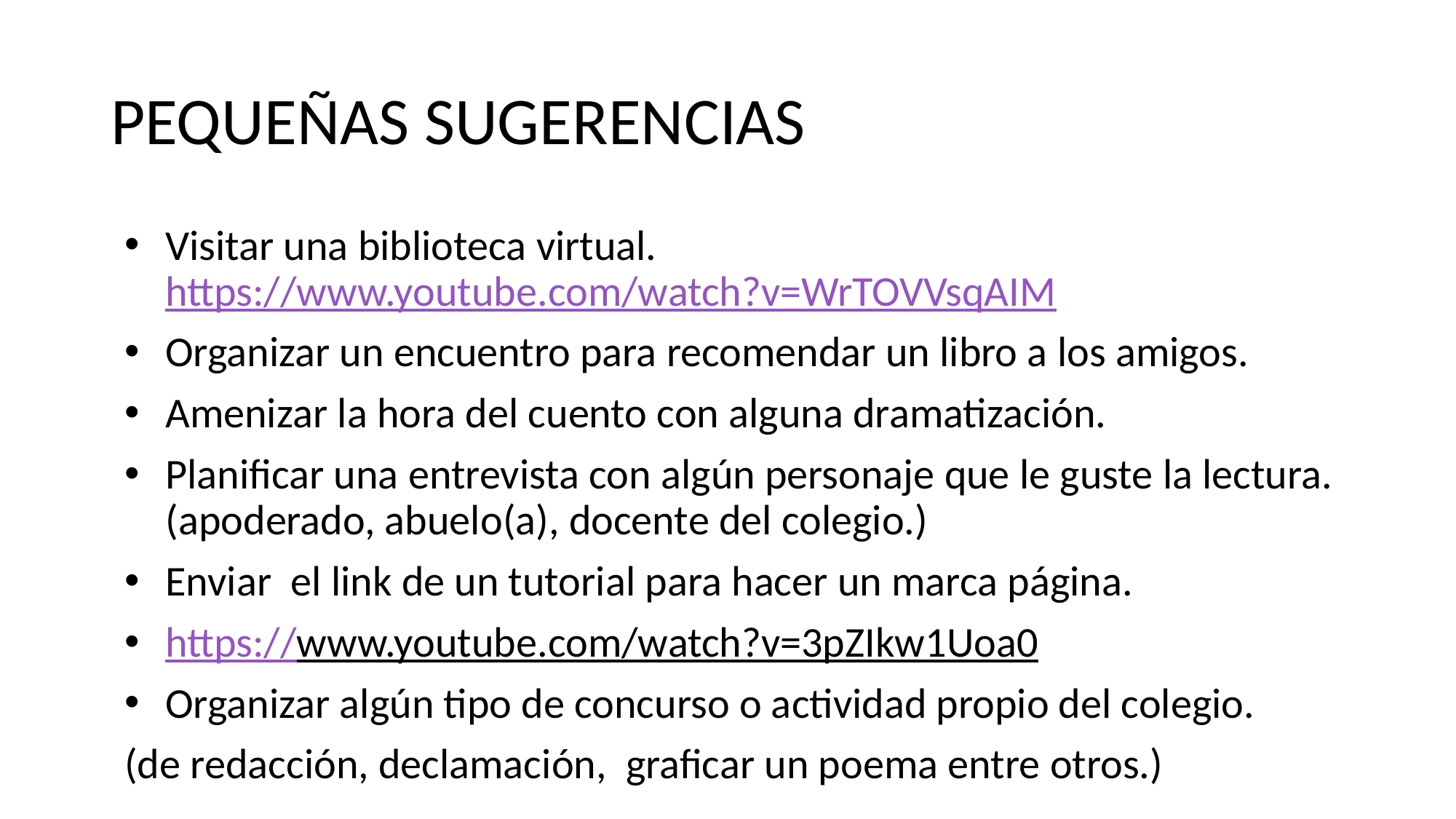

# PEQUEÑAS SUGERENCIAS
Visitar una biblioteca virtual. https://www.youtube.com/watch?v=WrTOVVsqAIM
Organizar un encuentro para recomendar un libro a los amigos.
Amenizar la hora del cuento con alguna dramatización.
Planificar una entrevista con algún personaje que le guste la lectura.(apoderado, abuelo(a), docente del colegio.)
Enviar  el link de un tutorial para hacer un marca página.
https://www.youtube.com/watch?v=3pZIkw1Uoa0
Organizar algún tipo de concurso o actividad propio del colegio.
(de redacción, declamación,  graficar un poema entre otros.)